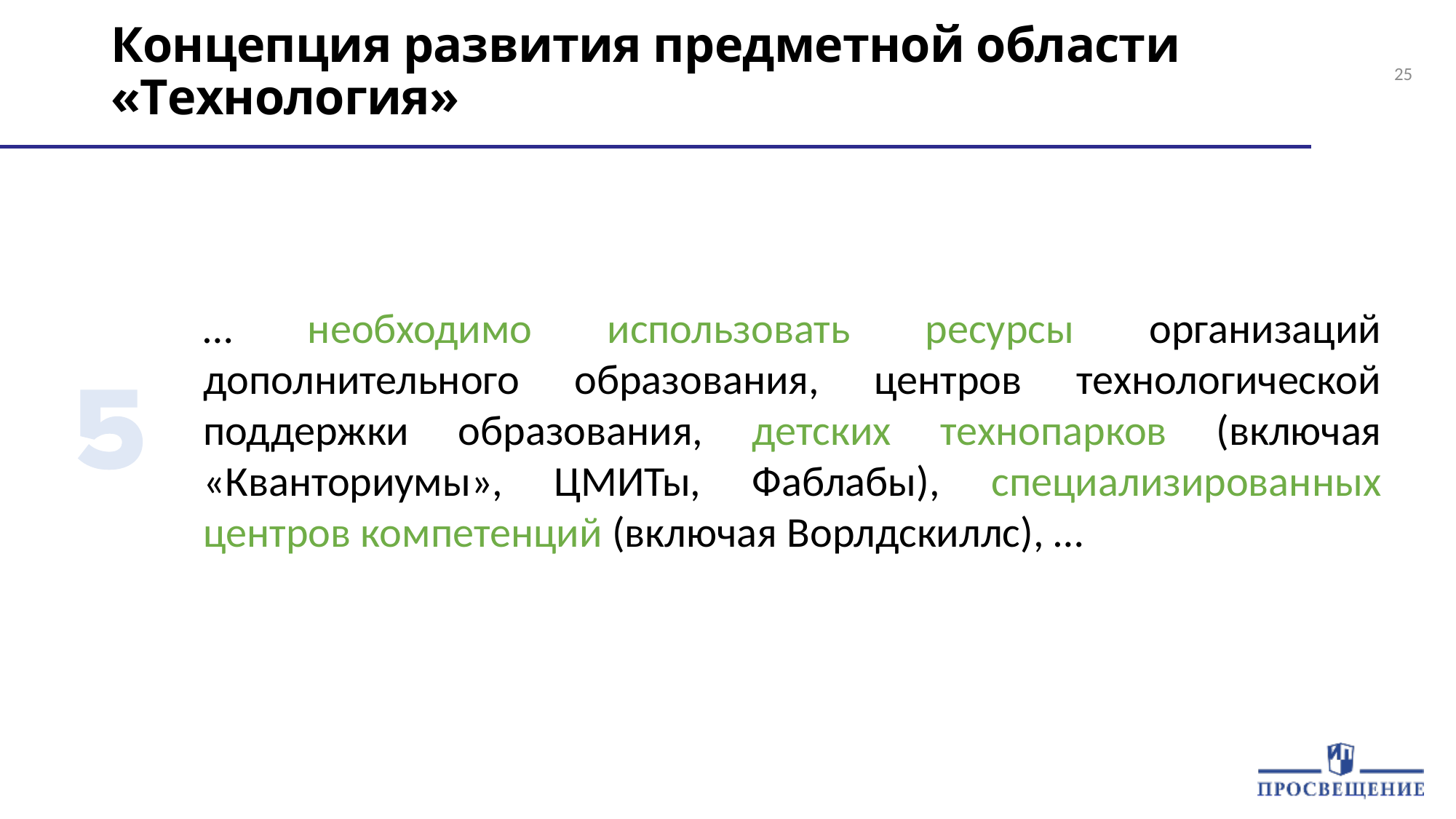

# Концепция развития предметной области «Технология»
… необходимо использовать ресурсы организаций дополнительного образования, центров технологической поддержки образования, детских технопарков (включая «Кванториумы», ЦМИТы, Фаблабы), специализированных центров компетенций (включая Ворлдскиллс), …